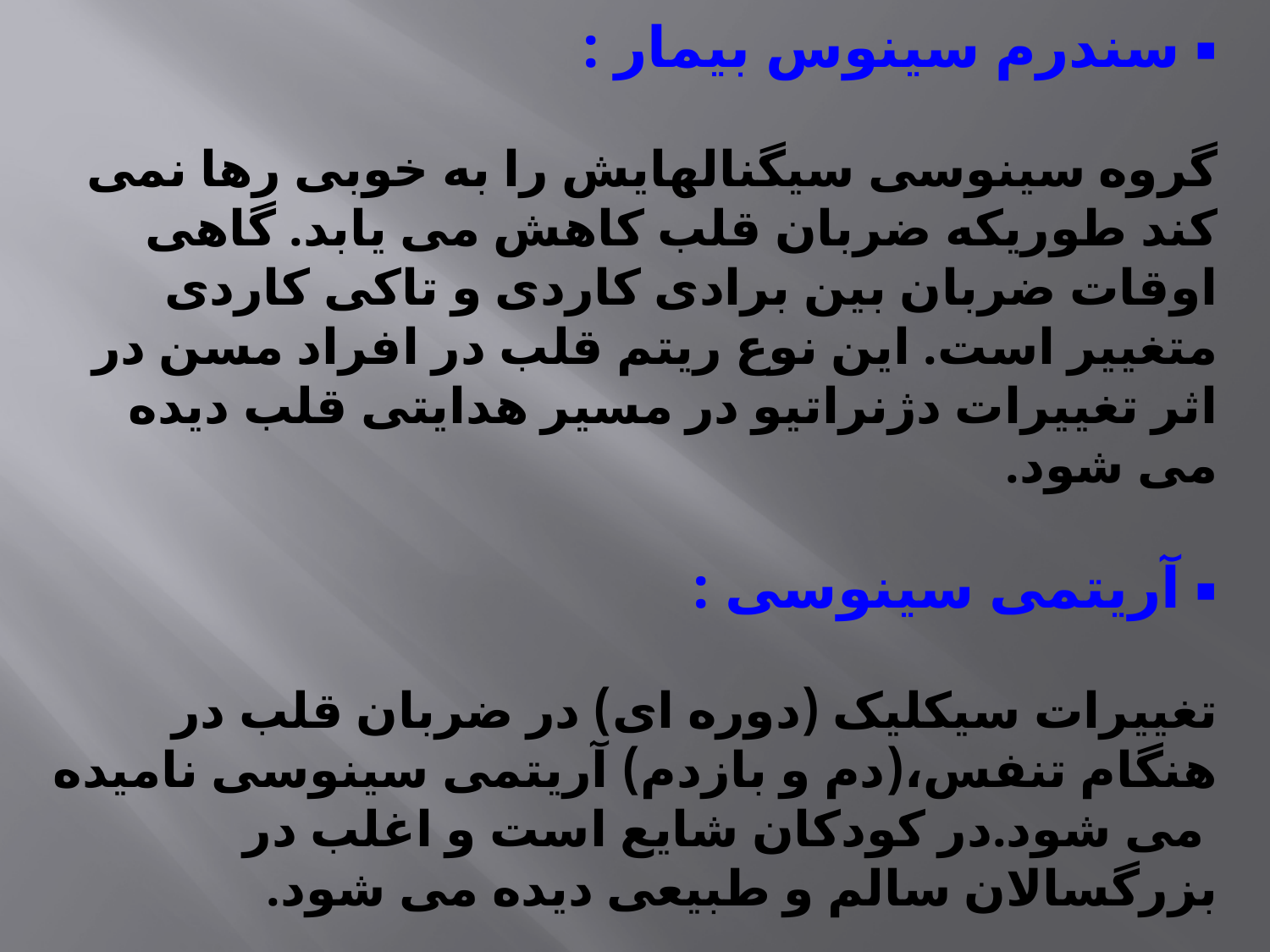

▪ سندرم سینوس بیمار :

گروه سینوسی سیگنالهایش را به خوبی رها نمی کند طوریکه ضربان قلب کاهش می یابد. گاهی اوقات ضربان بین برادی کاردی و تاکی کاردی متغییر است. این نوع ریتم قلب در افراد مسن در اثر تغییرات دژنراتیو در مسیر هدایتی قلب دیده می شود.

▪ آریتمی سینوسی :

تغییرات سیکلیک (دوره ای) در ضربان قلب در هنگام تنفس،(دم و بازدم) آریتمی سینوسی نامیده  می شود.در کودکان شایع است و اغلب در بزرگسالان سالم و طبیعی دیده می شود.